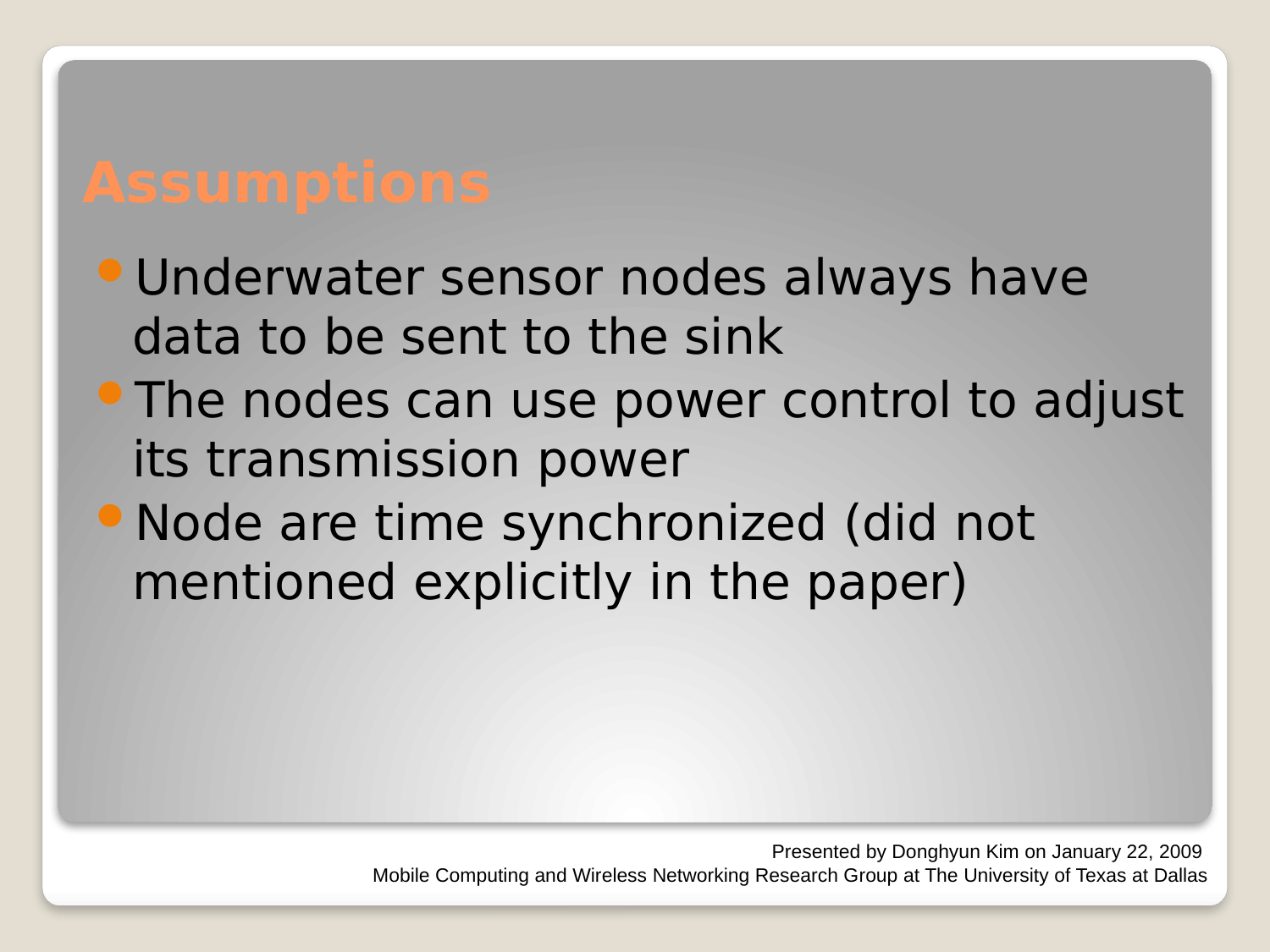

# Assumptions
Underwater sensor nodes always have data to be sent to the sink
The nodes can use power control to adjust its transmission power
Node are time synchronized (did not mentioned explicitly in the paper)

Presented by Donghyun Kim on January 22, 2009
Mobile Computing and Wireless Networking Research Group at The University of Texas at Dallas